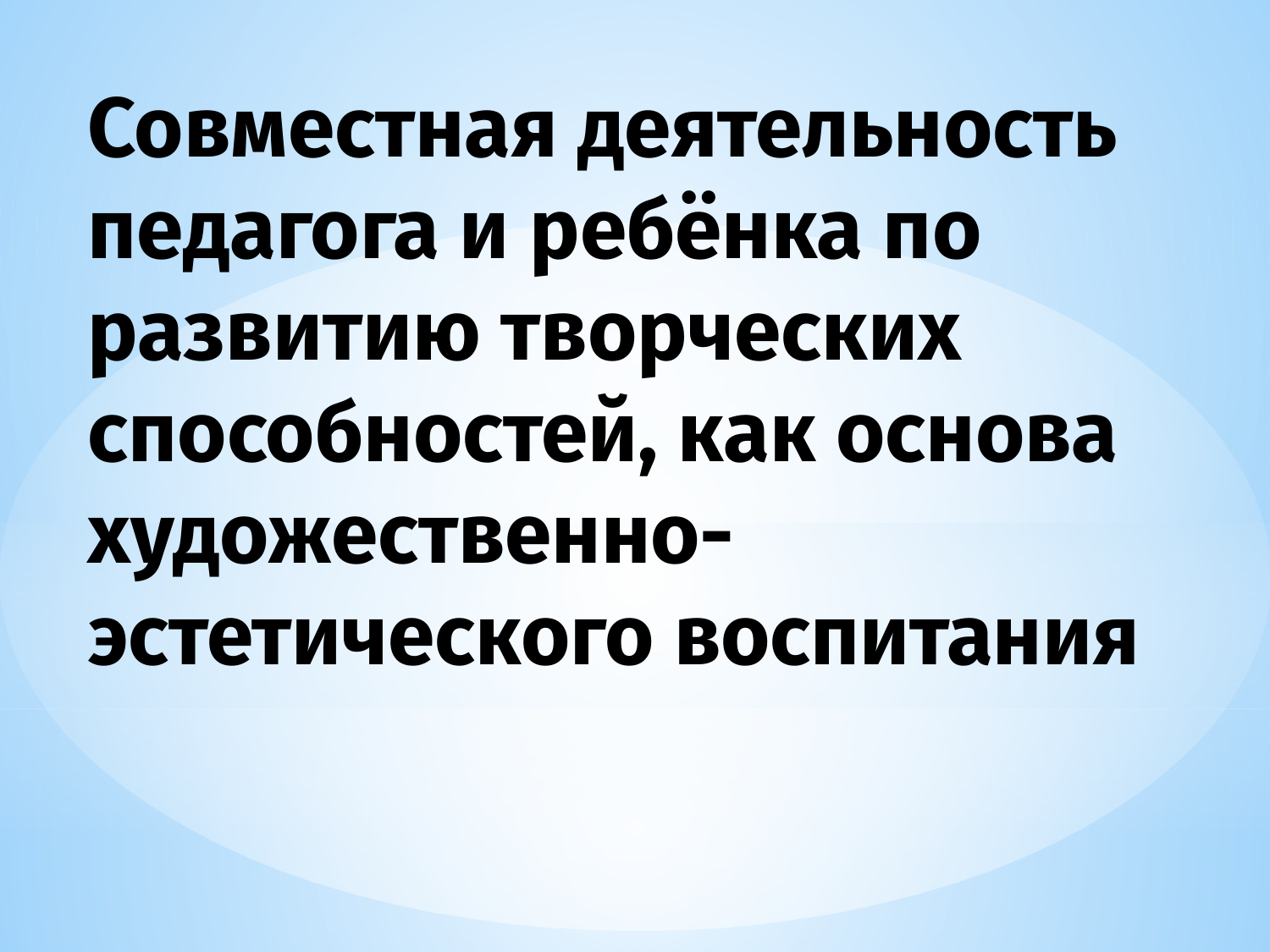

# Совместная деятельность педагога и ребёнка по развитию творческих способностей, как основа художественно-эстетического воспитания